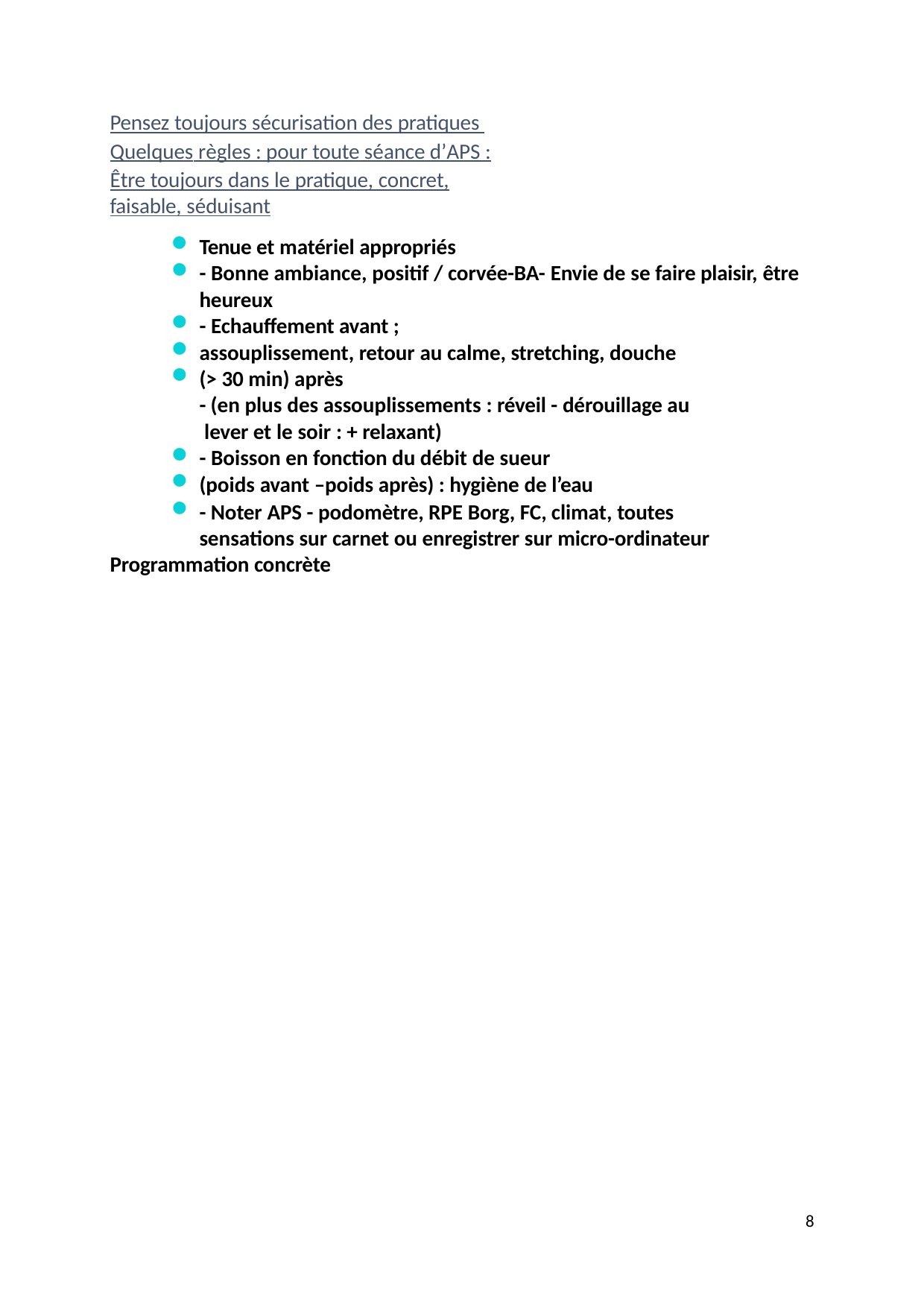

Pensez toujours sécurisation des pratiques  Quelques règles : pour toute séance d’APS :
Être toujours dans le pratique, concret, faisable, séduisant
Tenue et matériel appropriés
- Bonne ambiance, positif / corvée-BA- Envie de se faire plaisir, être  heureux
- Echauffement avant ;
assouplissement, retour au calme, stretching, douche
(> 30 min) après
- (en plus des assouplissements : réveil - dérouillage au  lever et le soir : + relaxant)
- Boisson en fonction du débit de sueur
(poids avant –poids après) : hygiène de l’eau
- Noter APS - podomètre, RPE Borg, FC, climat, toutes  sensations sur carnet ou enregistrer sur micro-ordinateur
Programmation concrète
8